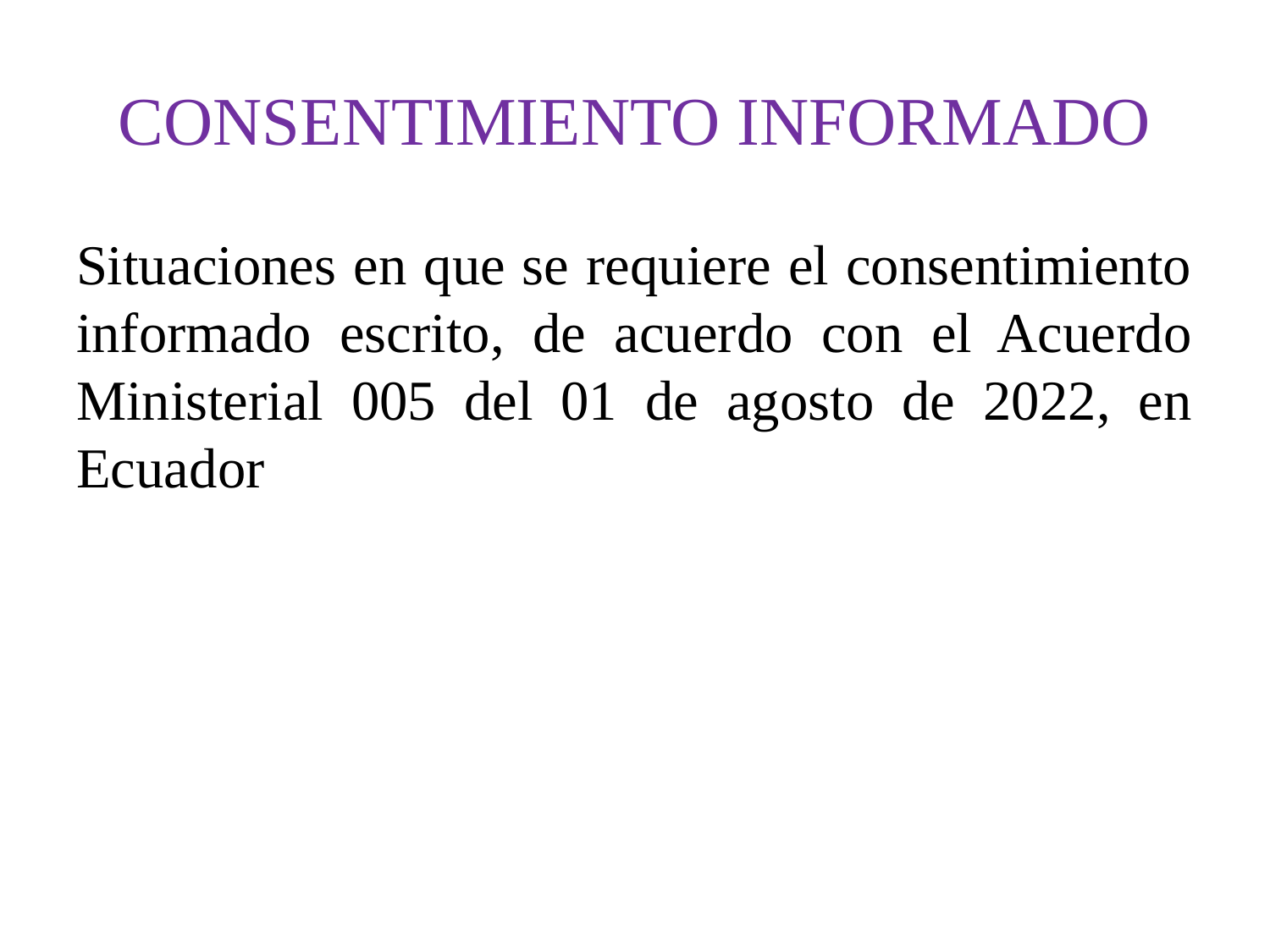

# CONSENTIMIENTO INFORMADO
Situaciones en que se requiere el consentimiento informado escrito, de acuerdo con el Acuerdo Ministerial 005 del 01 de agosto de 2022, en Ecuador